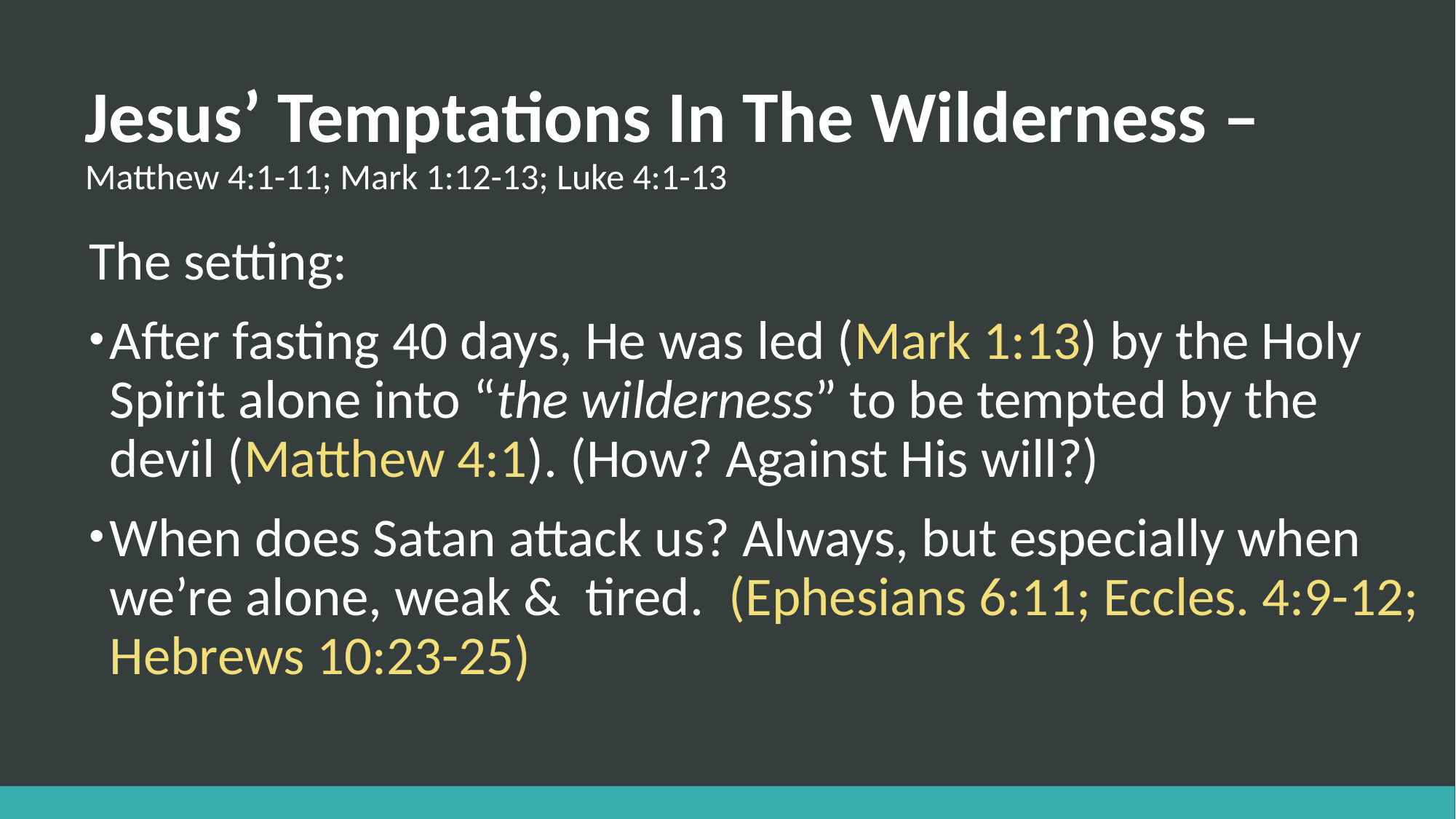

# Jesus’ Temptations In The Wilderness – Matthew 4:1-11; Mark 1:12-13; Luke 4:1-13
The setting:
After fasting 40 days, He was led (Mark 1:13) by the Holy Spirit alone into “the wilderness” to be tempted by the devil (Matthew 4:1). (How? Against His will?)
When does Satan attack us? Always, but especially when we’re alone, weak &  tired.  (Ephesians 6:11; Eccles. 4:9-12; Hebrews 10:23-25)